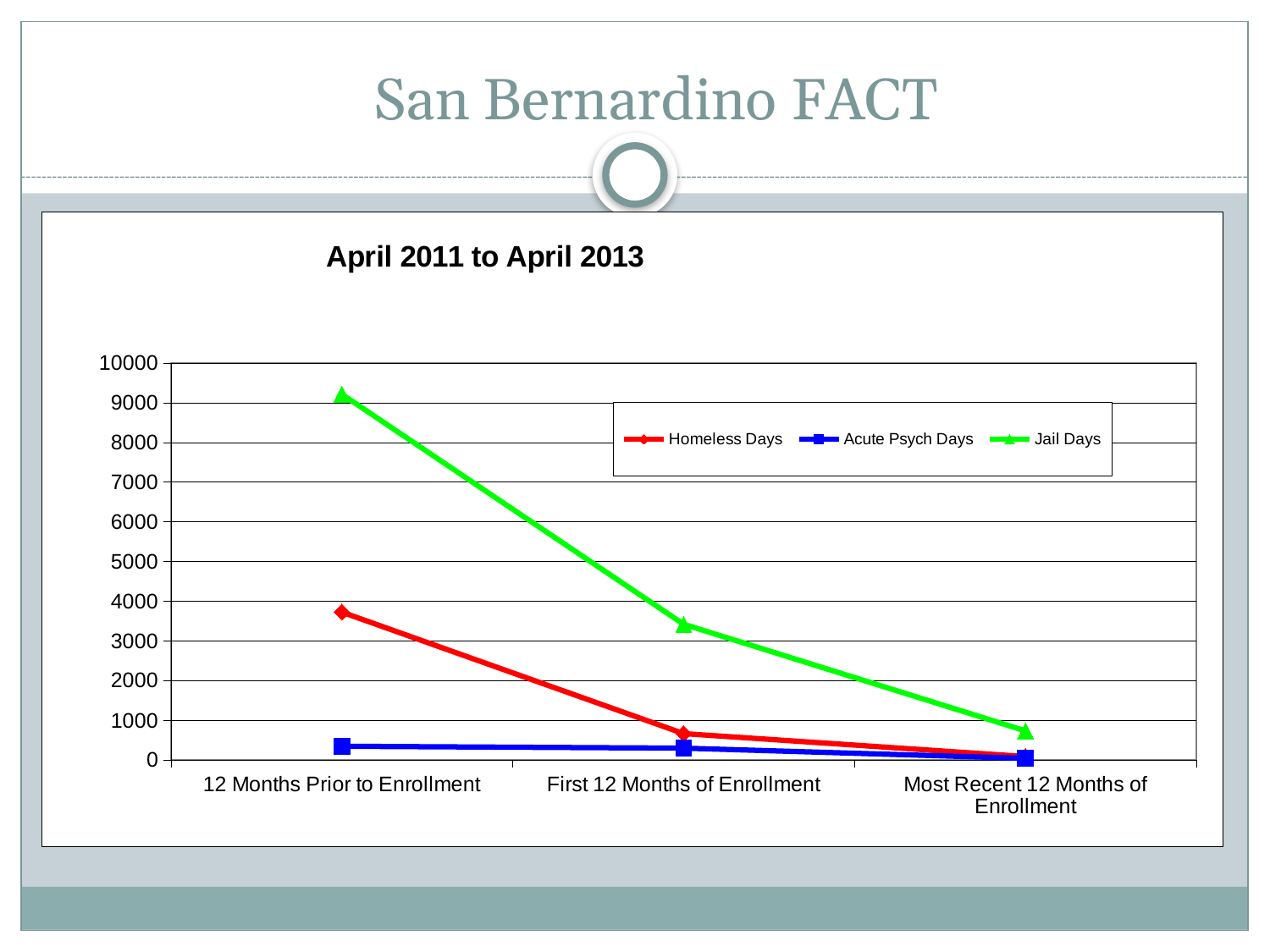

# San Bernardino FACT

### Chart:

April 2011 to April 2013

| Category | Homeless Days | Acute Psych Days | Jail Days |
|---|---|---|---|
| 12 Months Prior to Enrollment | 3727.0 | 351.0 | 9214.0 |
| First 12 Months of Enrollment | 669.0 | 304.0 | 3423.0 |
| Most Recent 12 Months of Enrollment | 93.0 | 47.0 | 738.0 |